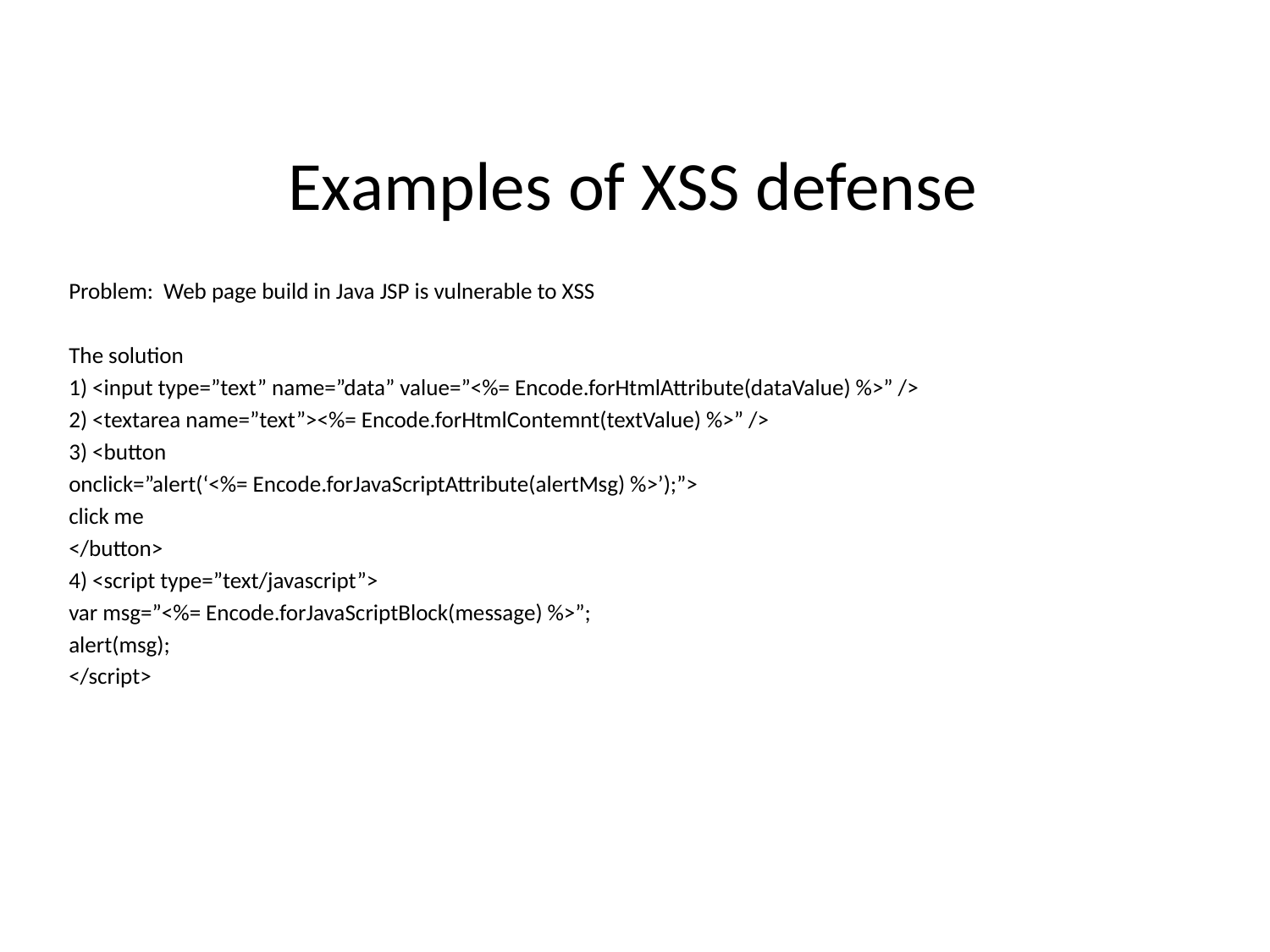

# Examples of XSS defense
Problem:  Web page build in Java JSP is vulnerable to XSS

The solution
1) <input type=”text” name=”data” value=”<%= Encode.forHtmlAttribute(dataValue) %>” />
2) <textarea name=”text”><%= Encode.forHtmlContemnt(textValue) %>” />
3) <button
onclick=”alert(‘<%= Encode.forJavaScriptAttribute(alertMsg) %>’);”>
click me
</button>
4) <script type=”text/javascript”>
var msg=”<%= Encode.forJavaScriptBlock(message) %>”;
alert(msg);
</script>